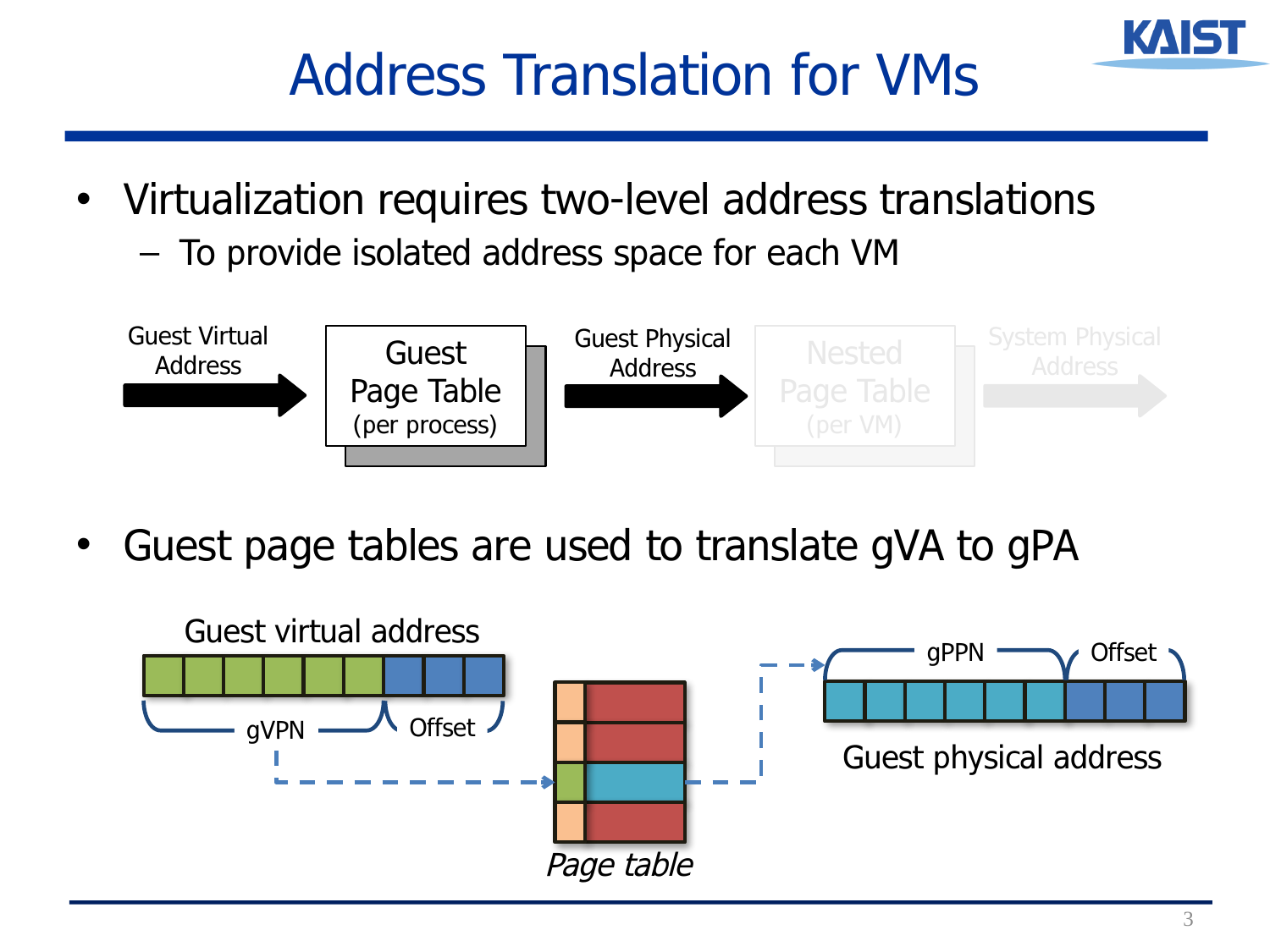

# Address Translation for VMs
Virtualization requires two-level address translations
To provide isolated address space for each VM

Guest page tables are used to translate gVA to gPA

Guest Virtual
Address
Guest Physical
Address

Guest
Page Table
(per process)

System Physical
Address

Nested
Page Table
(per VM)

Guest virtual address

Offset
gVPN

gPPN
Offset

Guest physical address

Page table
3